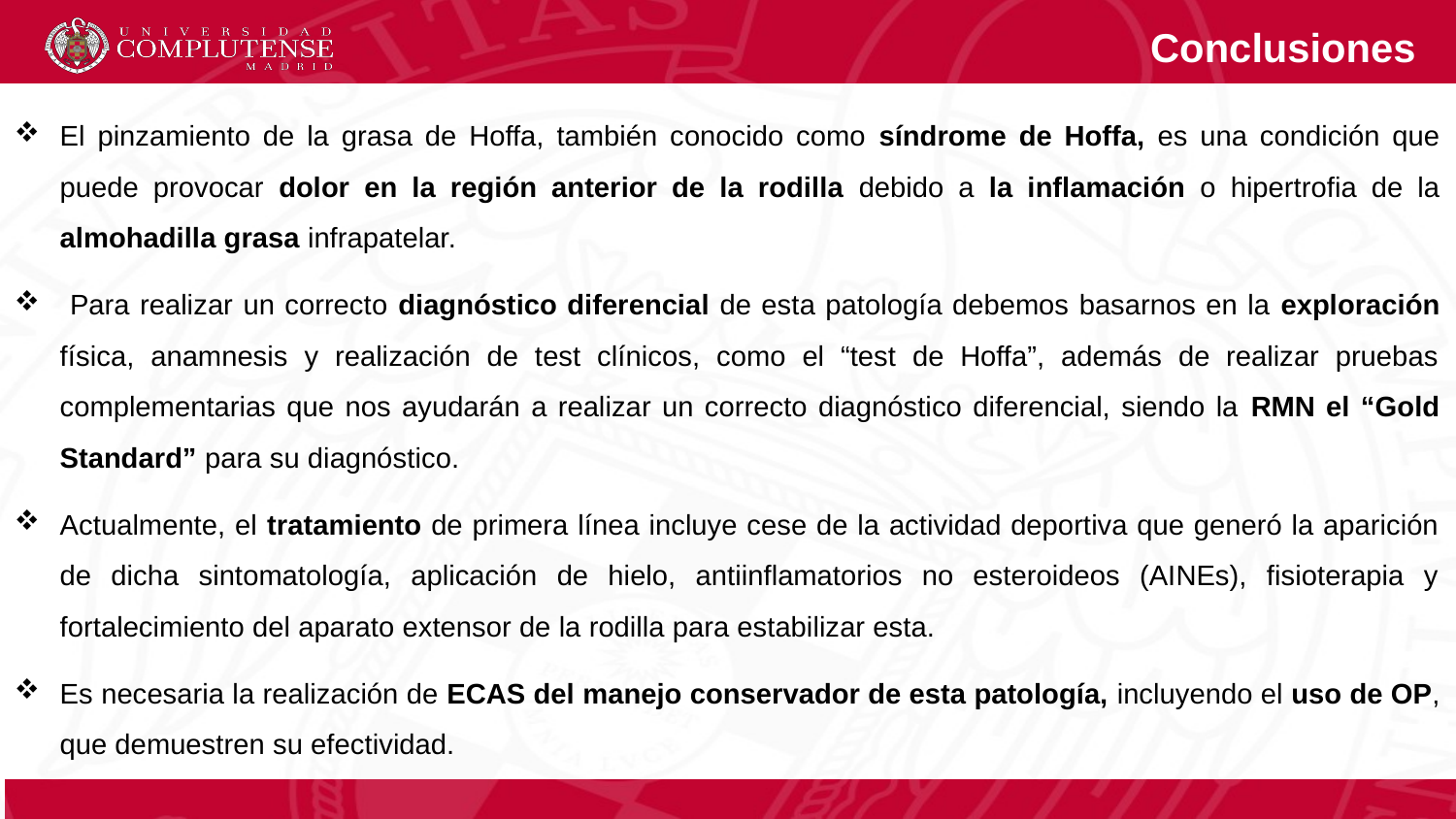

Conclusiones
El pinzamiento de la grasa de Hoffa, también conocido como síndrome de Hoffa, es una condición que puede provocar dolor en la región anterior de la rodilla debido a la inflamación o hipertrofia de la almohadilla grasa infrapatelar.
 Para realizar un correcto diagnóstico diferencial de esta patología debemos basarnos en la exploración física, anamnesis y realización de test clínicos, como el “test de Hoffa”, además de realizar pruebas complementarias que nos ayudarán a realizar un correcto diagnóstico diferencial, siendo la RMN el “Gold Standard” para su diagnóstico.
Actualmente, el tratamiento de primera línea incluye cese de la actividad deportiva que generó la aparición de dicha sintomatología, aplicación de hielo, antiinflamatorios no esteroideos (AINEs), fisioterapia y fortalecimiento del aparato extensor de la rodilla para estabilizar esta.
Es necesaria la realización de ECAS del manejo conservador de esta patología, incluyendo el uso de OP, que demuestren su efectividad.